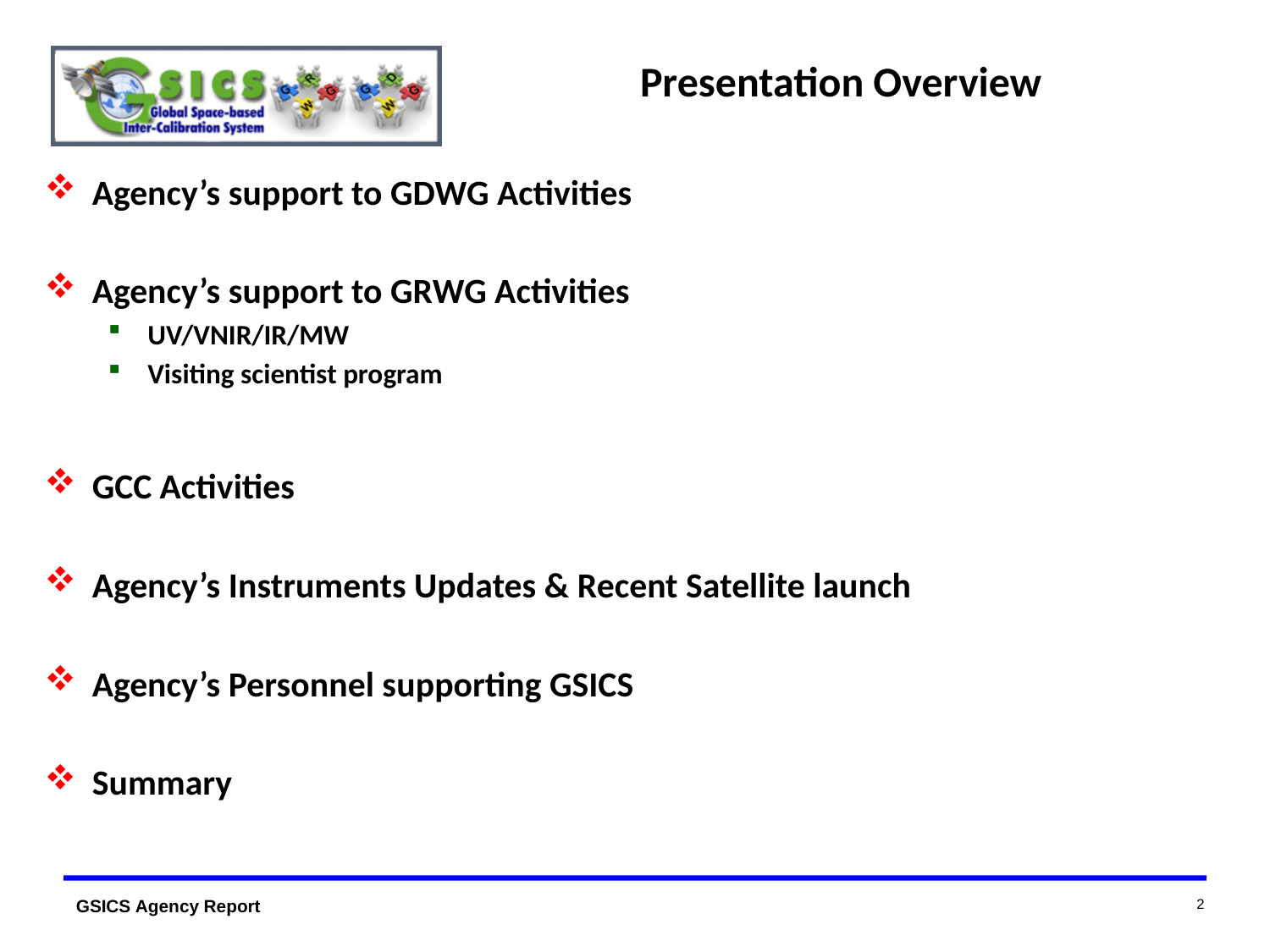

# Presentation Overview
Agency’s support to GDWG Activities

Agency’s support to GRWG Activities
UV/VNIR/IR/MW
Visiting scientist program

GCC Activities

Agency’s Instruments Updates & Recent Satellite launch

Agency’s Personnel supporting GSICS

Summary

2